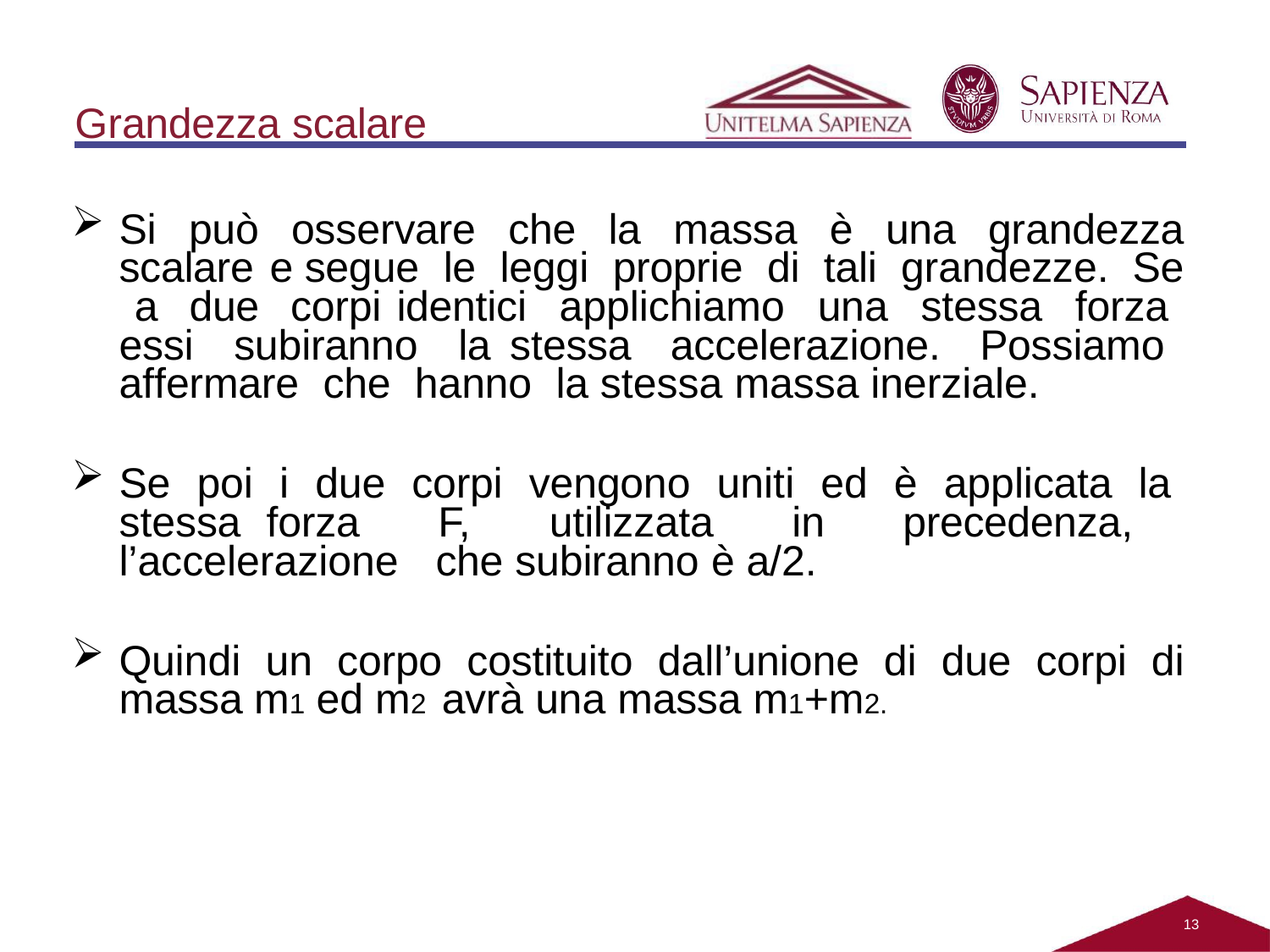

Grandezza scalare

Si può osservare che la massa è una grandezza scalare e segue  le  leggi  proprie  di  tali  grandezze.  Se  a  due  corpi identici  applichiamo  una  stessa  forza  essi  subiranno  la stessa  accelerazione.  Possiamo  affermare  che  hanno  la stessa massa inerziale.

Se  poi  i  due  corpi  vengono  uniti  ed  è  applicata  la  stessa forza   F,   utilizzata   in   precedenza,   l’accelerazione   che subiranno è a/2.

Quindi un corpo costituito dall’unione di due corpi di massa m1 ed m2  avrà una massa m1+m2.
13